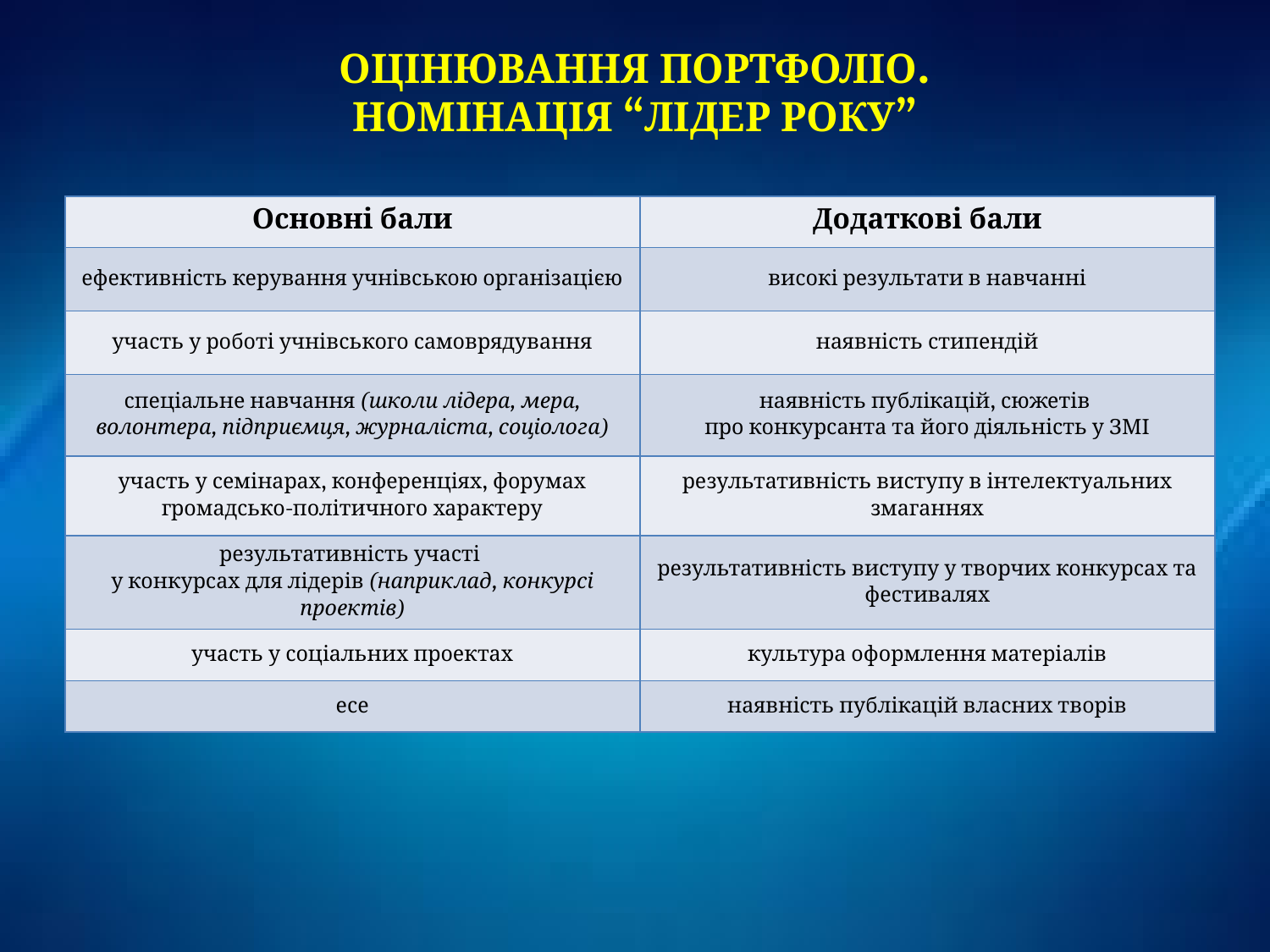

# ОЦІНЮВАННЯ ПОРТФОЛІО. НОМІНАЦІЯ “ЛІДЕР РОКУ”
| Основні бали | Додаткові бали |
| --- | --- |
| ефективність керування учнівською організацією | високі результати в навчанні |
| участь у роботі учнівського самоврядування | наявність стипендій |
| спеціальне навчання (школи лідера, мера, волонтера, підприємця, журналіста, соціолога) | наявність публікацій, сюжетів про конкурсанта та його діяльність у ЗМІ |
| участь у семінарах, конференціях, форумах громадсько-політичного характеру | результативність виступу в інтелектуальних змаганнях |
| результативність участі у конкурсах для лідерів (наприклад, конкурсі проектів) | результативність виступу у творчих конкурсах та фестивалях |
| участь у соціальних проектах | культура оформлення матеріалів |
| есе | наявність публікацій власних творів |